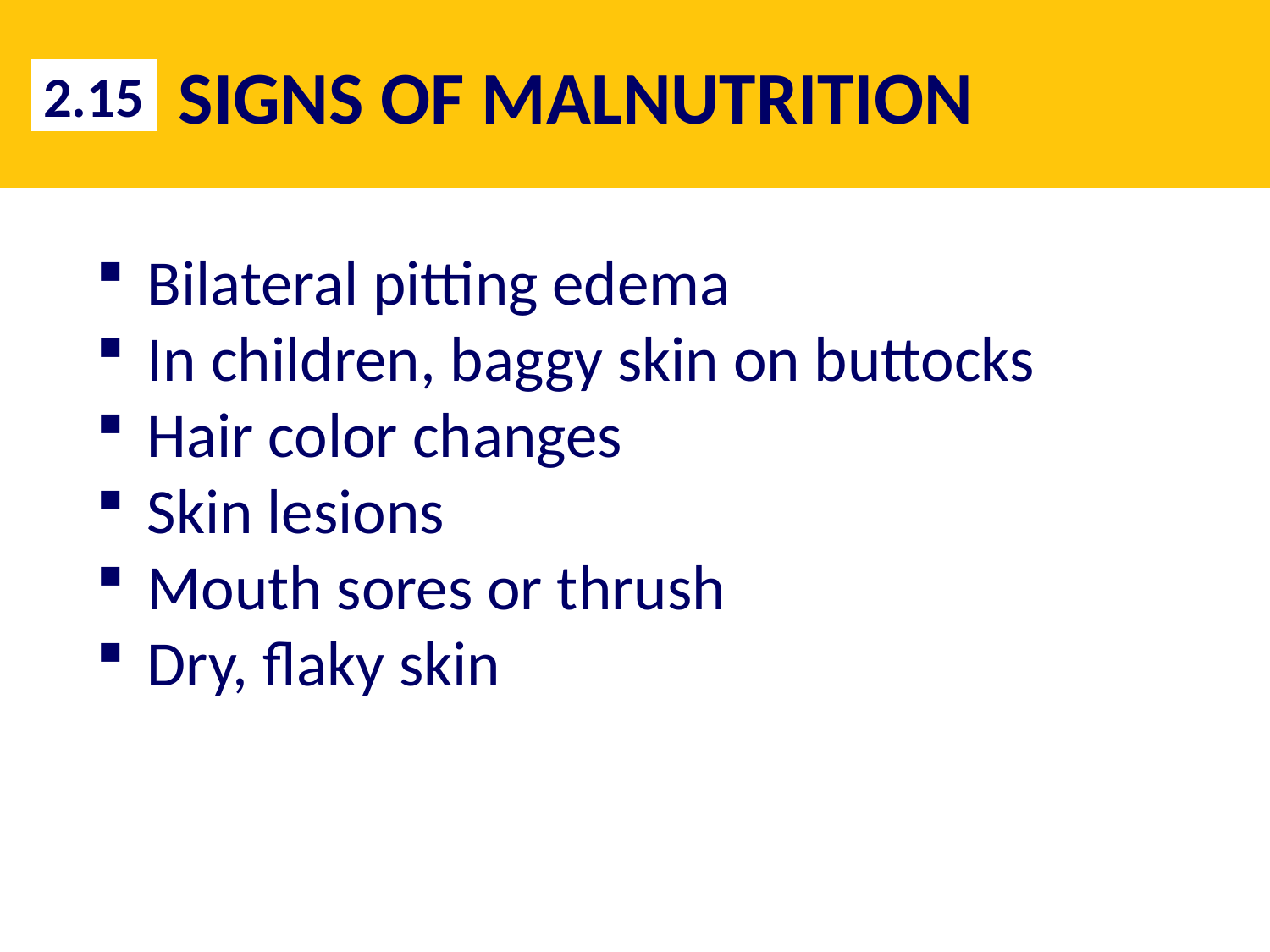

# SIGNS OF MALNUTRITION
2.15
Bilateral pitting edema
In children, baggy skin on buttocks
Hair color changes
Skin lesions
Mouth sores or thrush
Dry, flaky skin